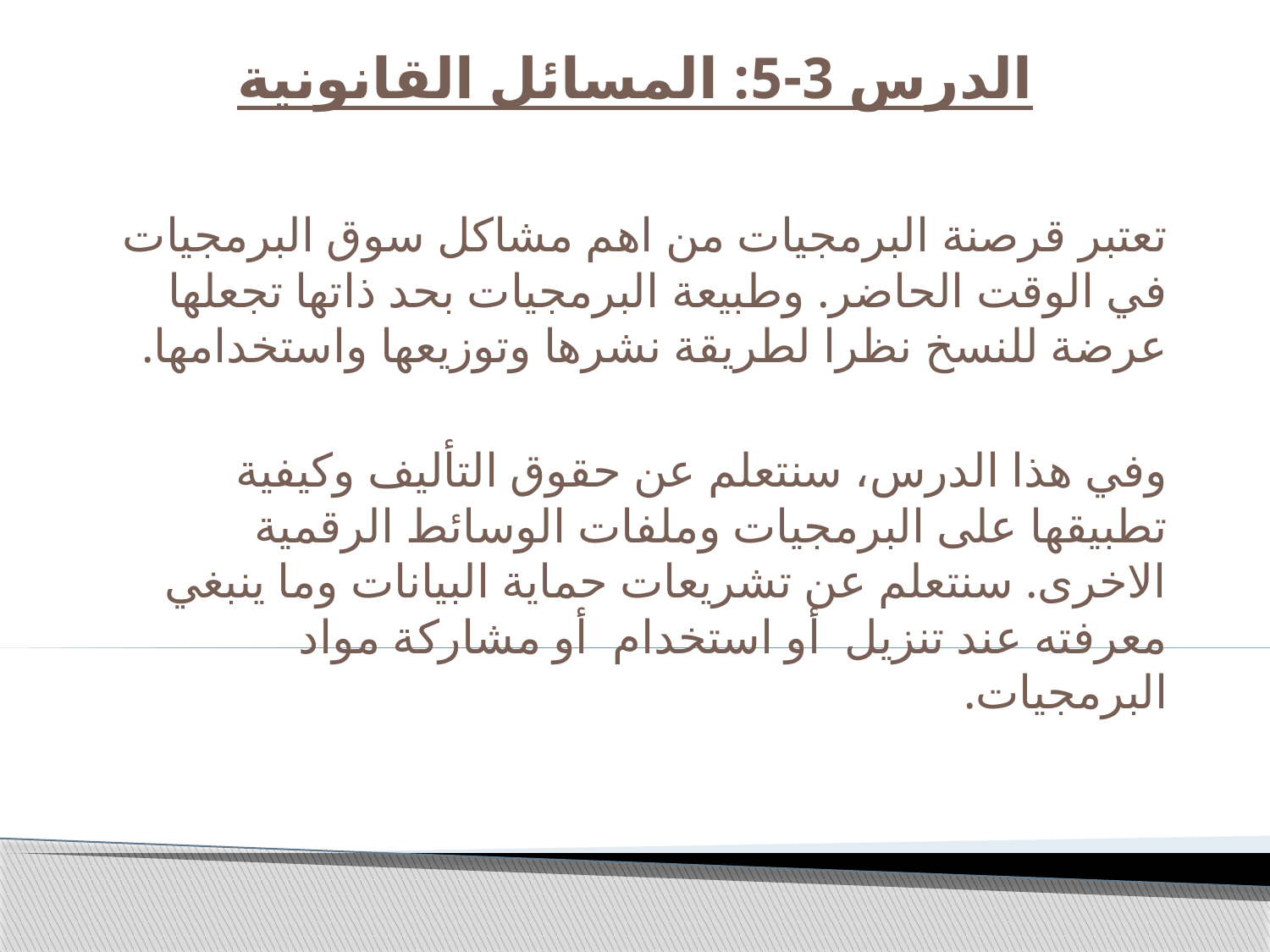

# الدرس 3-5: المسائل القانونية

تعتبر قرصنة البرمجيات من اهم مشاكل سوق البرمجيات في الوقت الحاضر. وطبيعة البرمجيات بحد ذاتها تجعلها عرضة للنسخ نظرا لطريقة نشرها وتوزيعها واستخدامها.

وفي هذا الدرس، سنتعلم عن حقوق التأليف وكيفية تطبيقها على البرمجيات وملفات الوسائط الرقمية الاخرى. سنتعلم عن تشريعات حماية البيانات وما ينبغي معرفته عند تنزيل  أو استخدام  أو مشاركة مواد البرمجيات.